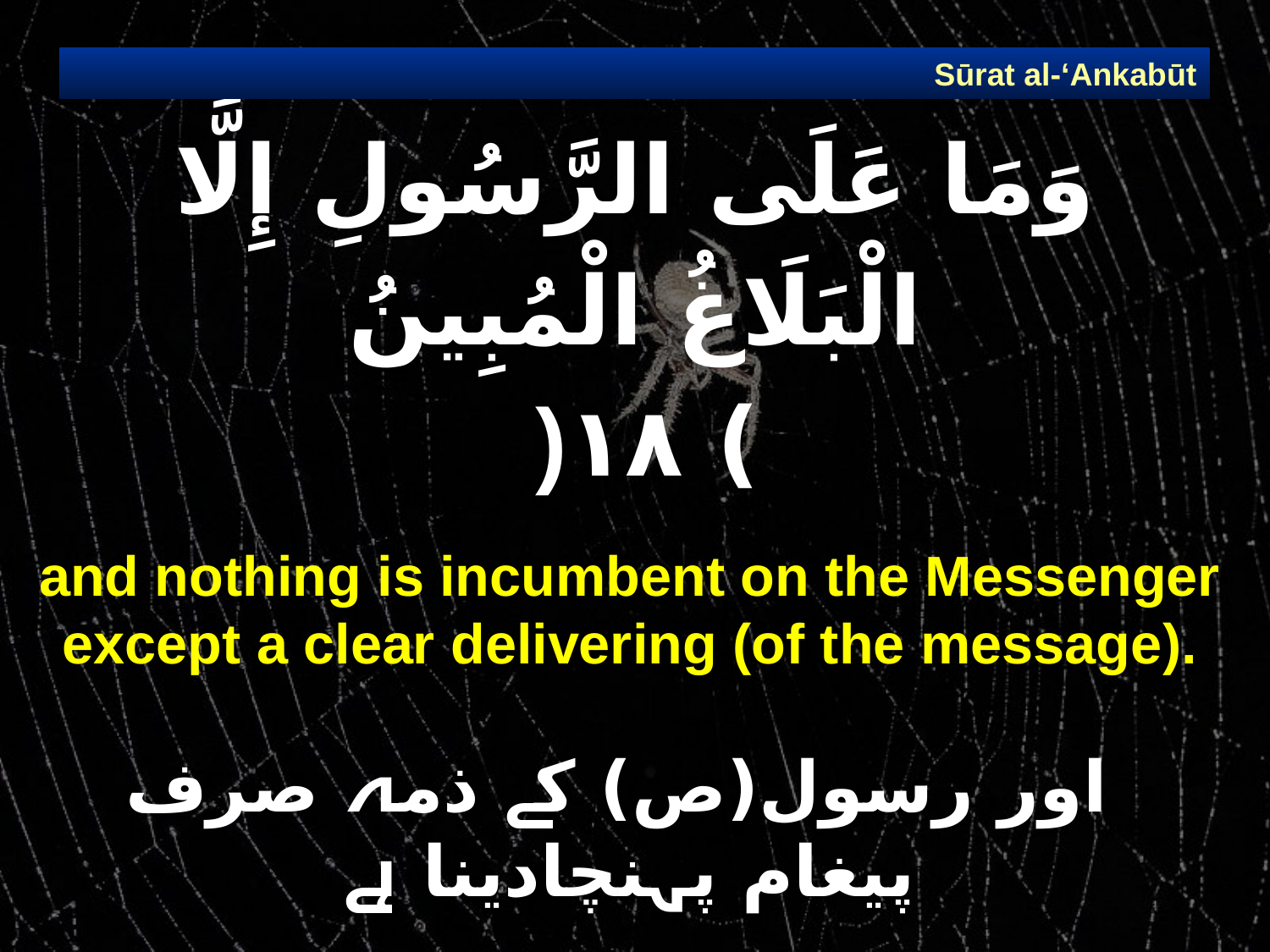

Sūrat al-‘Ankabūt
# وَمَا عَلَى الرَّسُولِ إِلَّا الْبَلَاغُ الْمُبِينُ ) ١٨(
and nothing is incumbent on the Messenger except a clear delivering (of the message).
 اور رسول(ص) کے ذمہ صرف پیغام پہنچادینا ہے